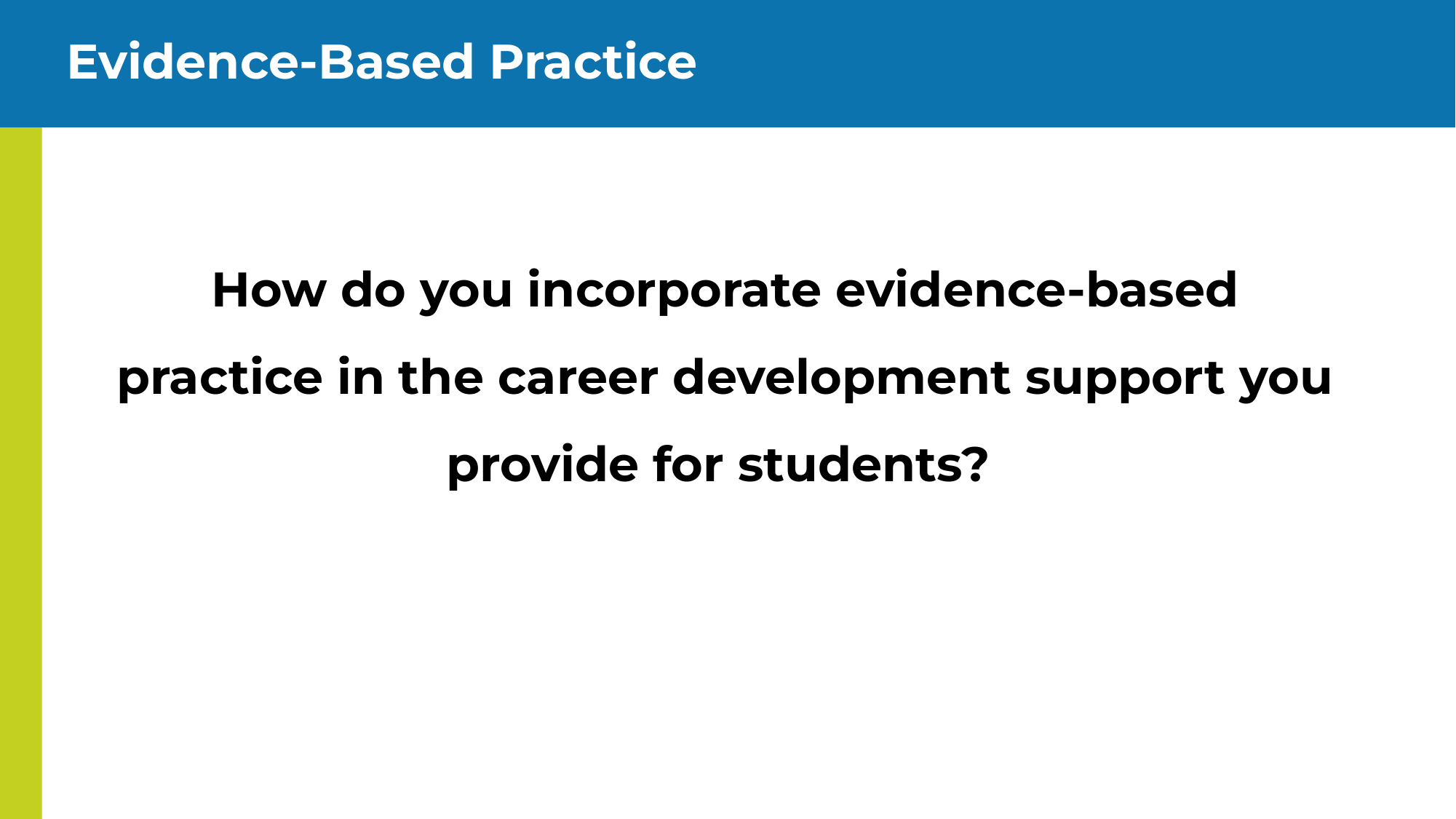

Evidence-Based Practice

How do you incorporate evidence-based practice in the career development support you provide for students?